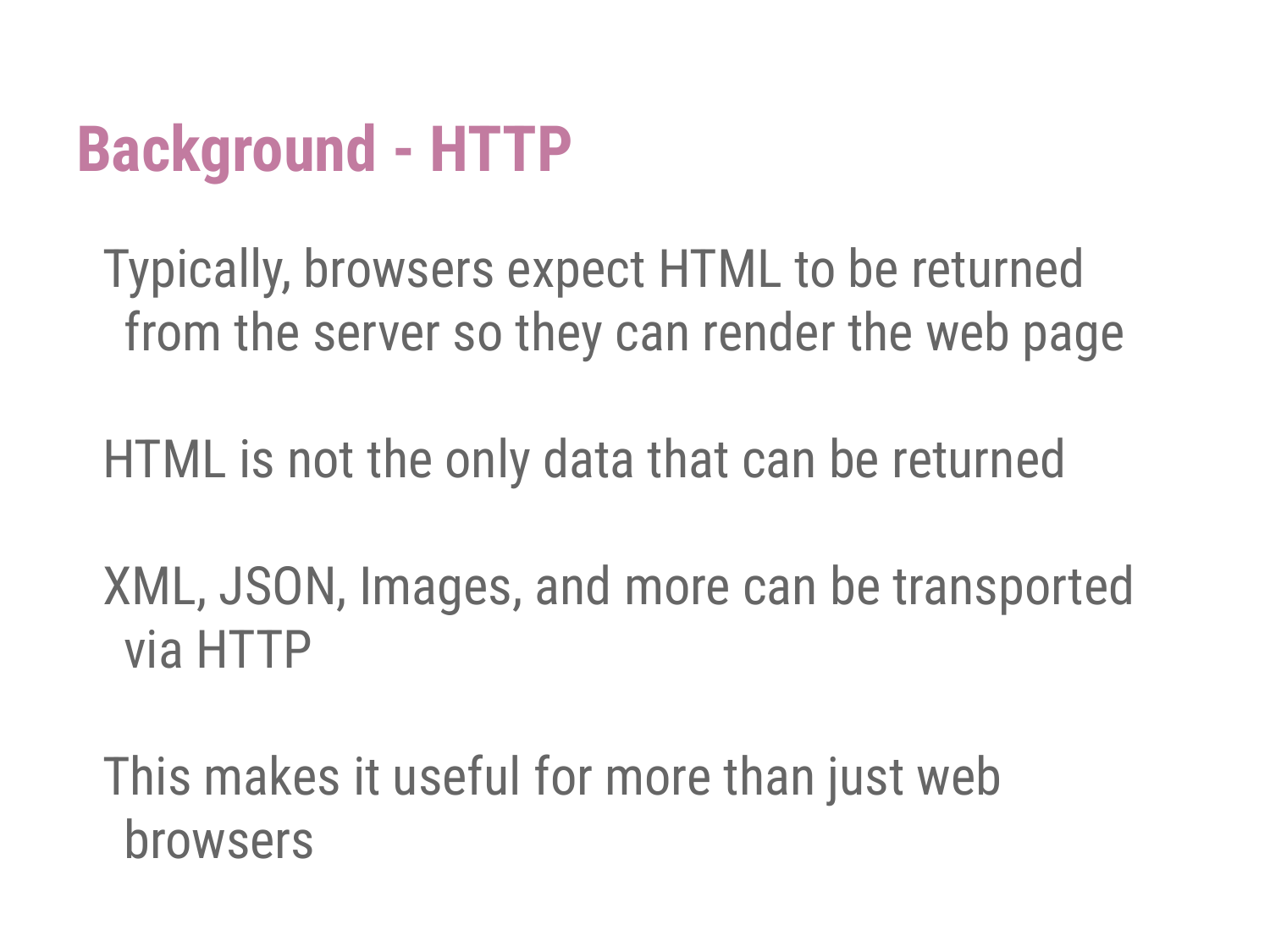

# Background - HTTP
Typically, browsers expect HTML to be returned from the server so they can render the web page

HTML is not the only data that can be returned

XML, JSON, Images, and more can be transported via HTTP

This makes it useful for more than just web browsers